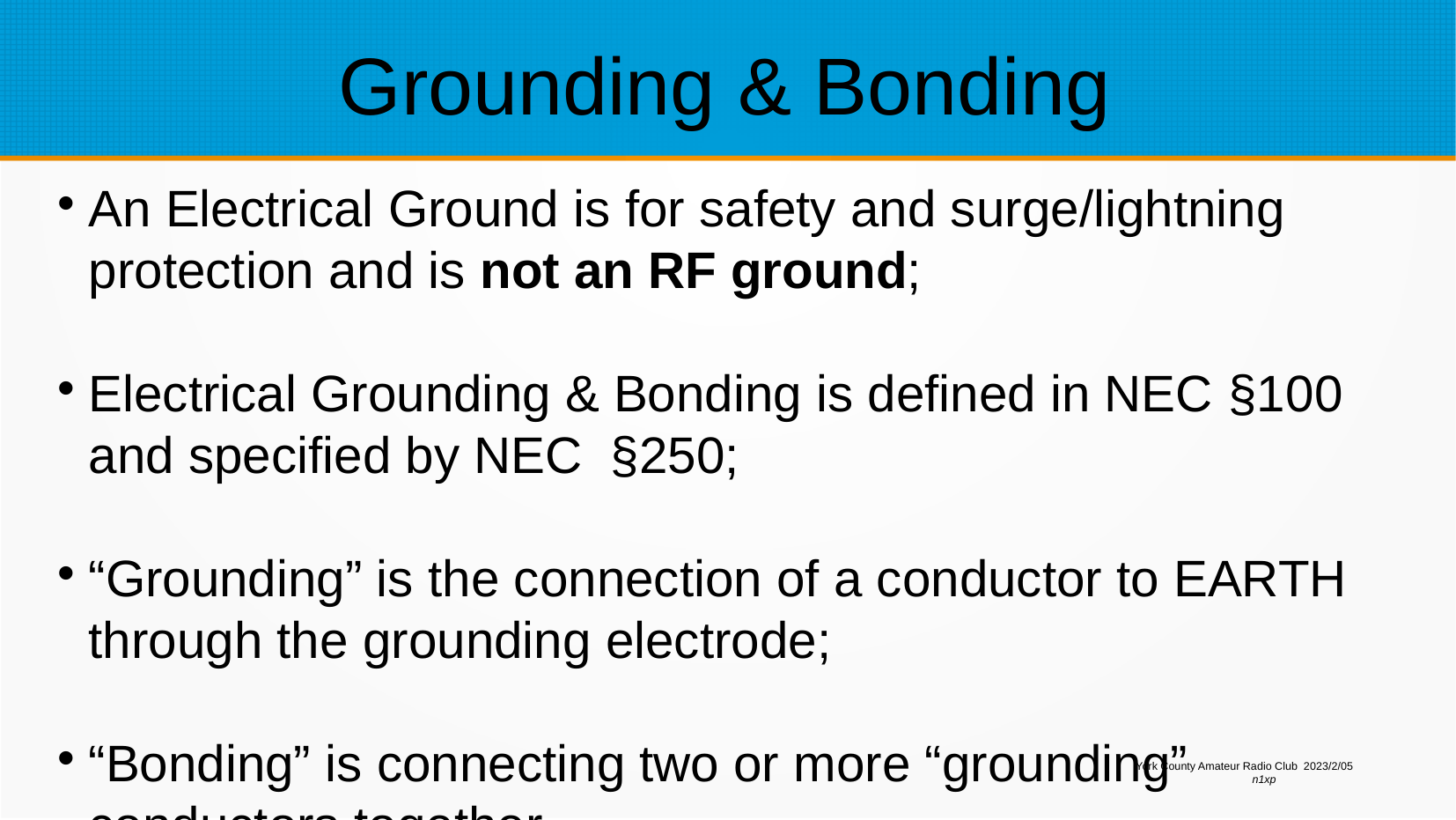

Grounding & Bonding
An Electrical Ground is for safety and surge/lightning protection and is not an RF ground;

Electrical Grounding & Bonding is defined in NEC §100 and specified by NEC  §250;

“Grounding” is the connection of a conductor to EARTH through the grounding electrode;

“Bonding” is connecting two or more “grounding” conductors together

York County Amateur Radio Club  2023/2/05
n1xp